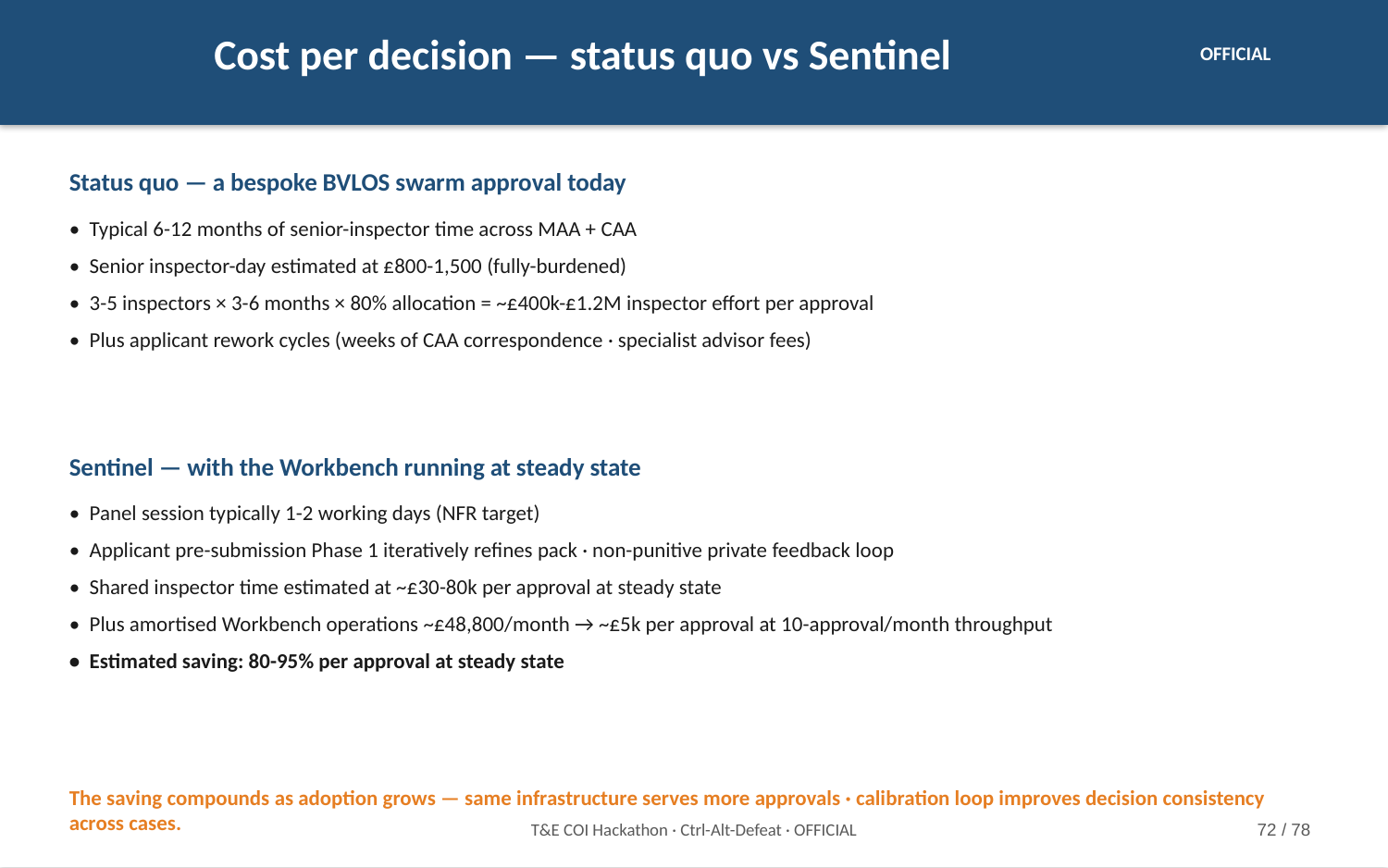

Cost per decision — status quo vs Sentinel
OFFICIAL
Status quo — a bespoke BVLOS swarm approval today
•  Typical 6-12 months of senior-inspector time across MAA + CAA
•  Senior inspector-day estimated at £800-1,500 (fully-burdened)
•  3-5 inspectors × 3-6 months × 80% allocation = ~£400k-£1.2M inspector effort per approval
•  Plus applicant rework cycles (weeks of CAA correspondence · specialist advisor fees)
Sentinel — with the Workbench running at steady state
•  Panel session typically 1-2 working days (NFR target)
•  Applicant pre-submission Phase 1 iteratively refines pack · non-punitive private feedback loop
•  Shared inspector time estimated at ~£30-80k per approval at steady state
•  Plus amortised Workbench operations ~£48,800/month → ~£5k per approval at 10-approval/month throughput
•  Estimated saving: 80-95% per approval at steady state
The saving compounds as adoption grows — same infrastructure serves more approvals · calibration loop improves decision consistency across cases.
T&E COI Hackathon · Ctrl-Alt-Defeat · OFFICIAL
72 / 78